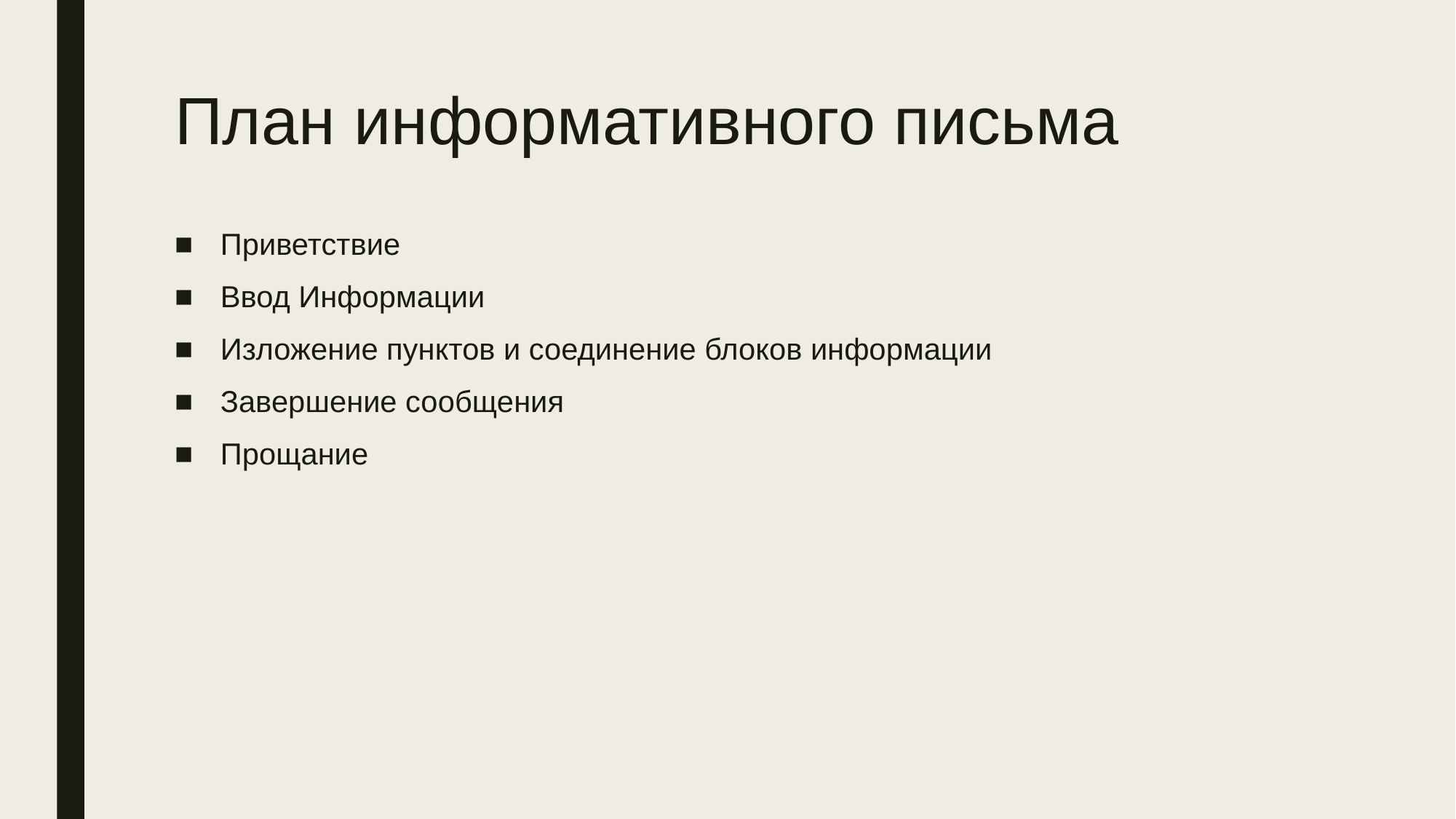

# План информативного письма

Приветствие
Ввод Информации
Изложение пунктов и соединение блоков информации
Завершение сообщения
Прощание